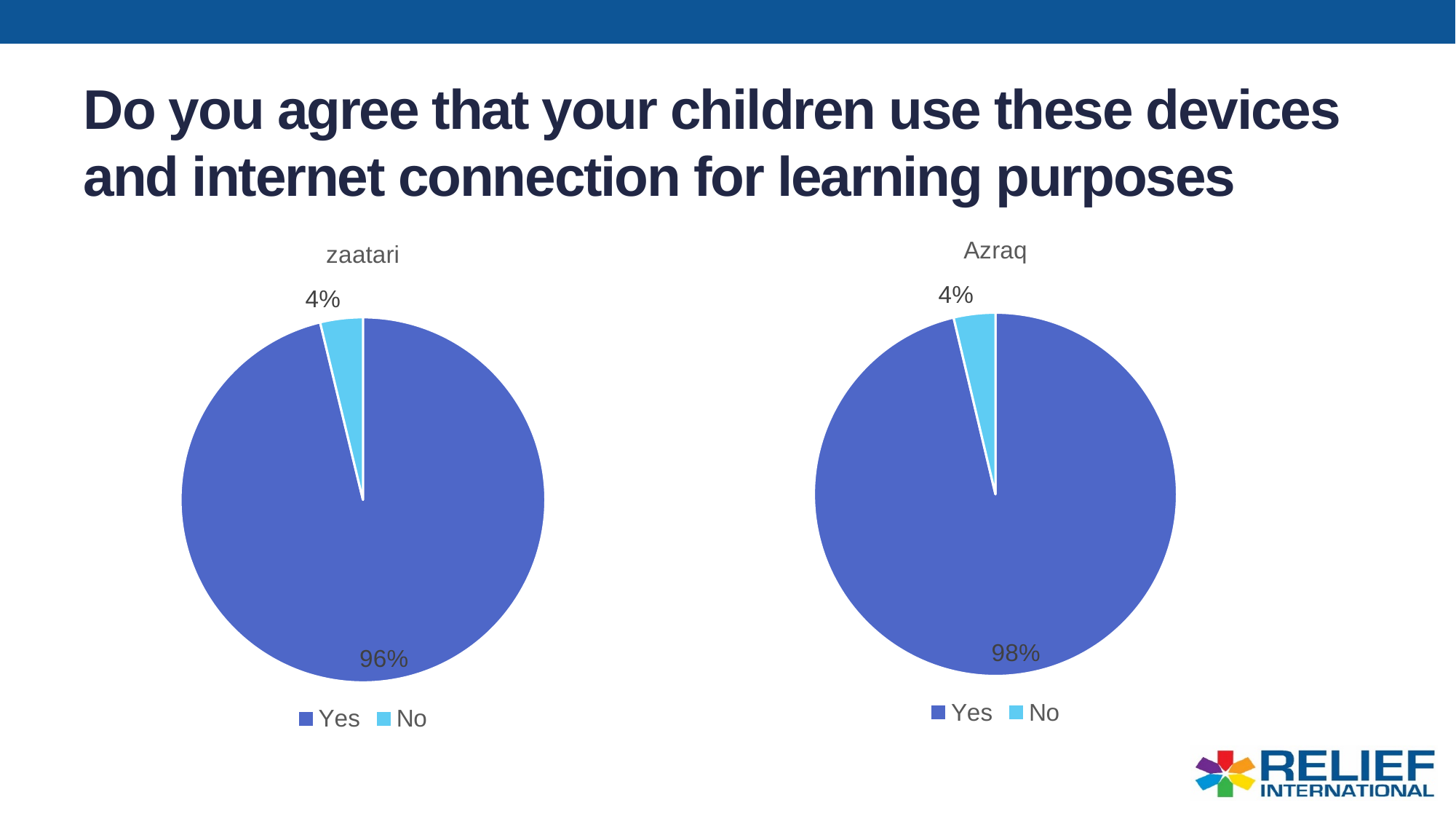

# Do you agree that your children use these devices and internet connection for learning purposes

### Chart: Azraq

| Category | % |
|---|---|
| Yes | 0.9765807962529274 |
| No | 0.037562604340567615 |

### Chart: zaatari

| Category | % |
|---|---|
| Yes | 0.9578189300411523 |
| No | 0.037562604340567615 |